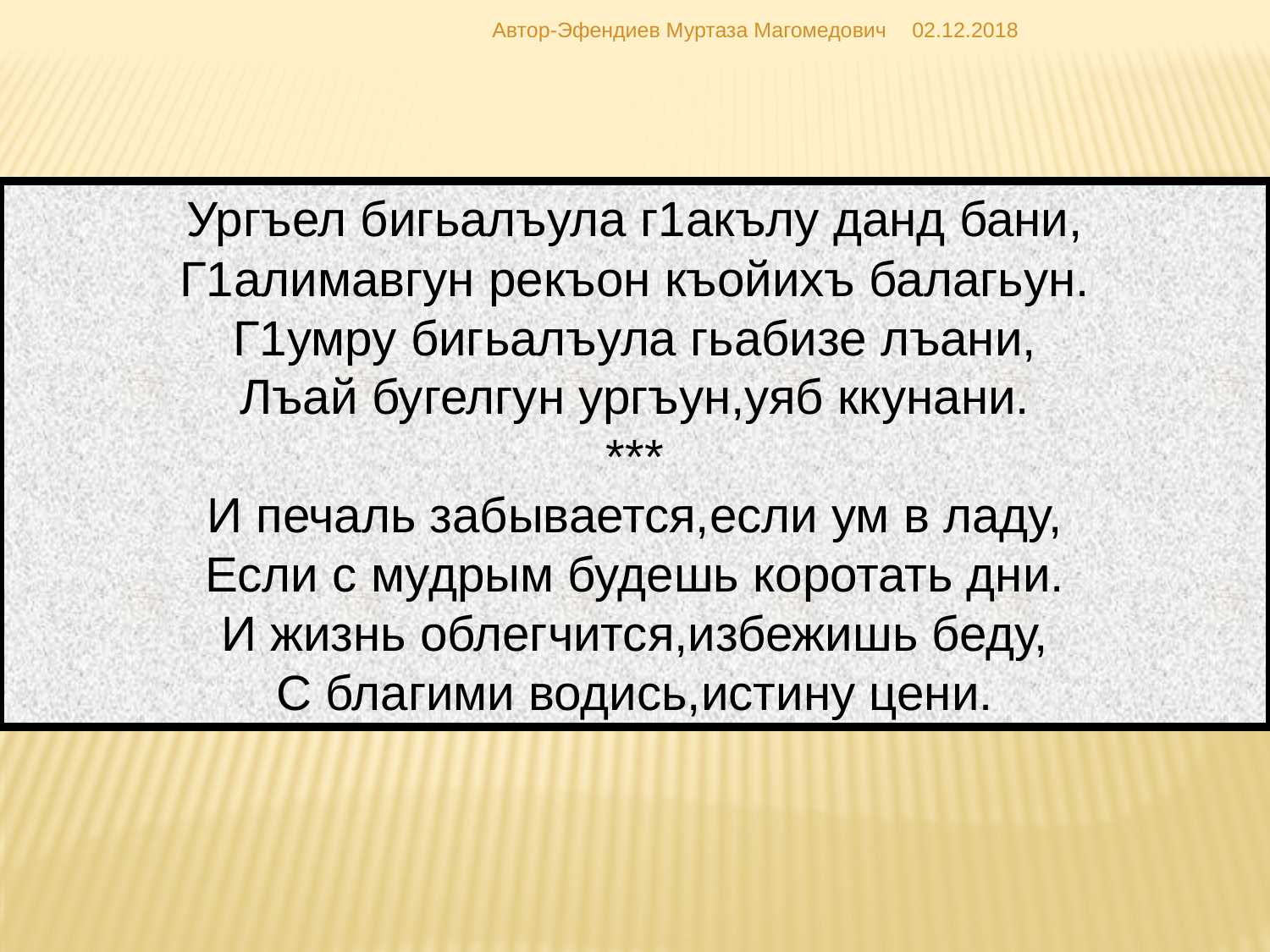

Автор-Эфендиев Муртаза Магомедович
02.12.2018
Ургъел бигьалъула г1акълу данд бани,
Г1алимавгун рекъон къойихъ балагьун.
Г1умру бигьалъула гьабизе лъани,
Лъай бугелгун ургъун,уяб ккунани.
***
И печаль забывается,если ум в ладу,
Если с мудрым будешь коротать дни.
И жизнь облегчится,избежишь беду,
С благими водись,истину цени.